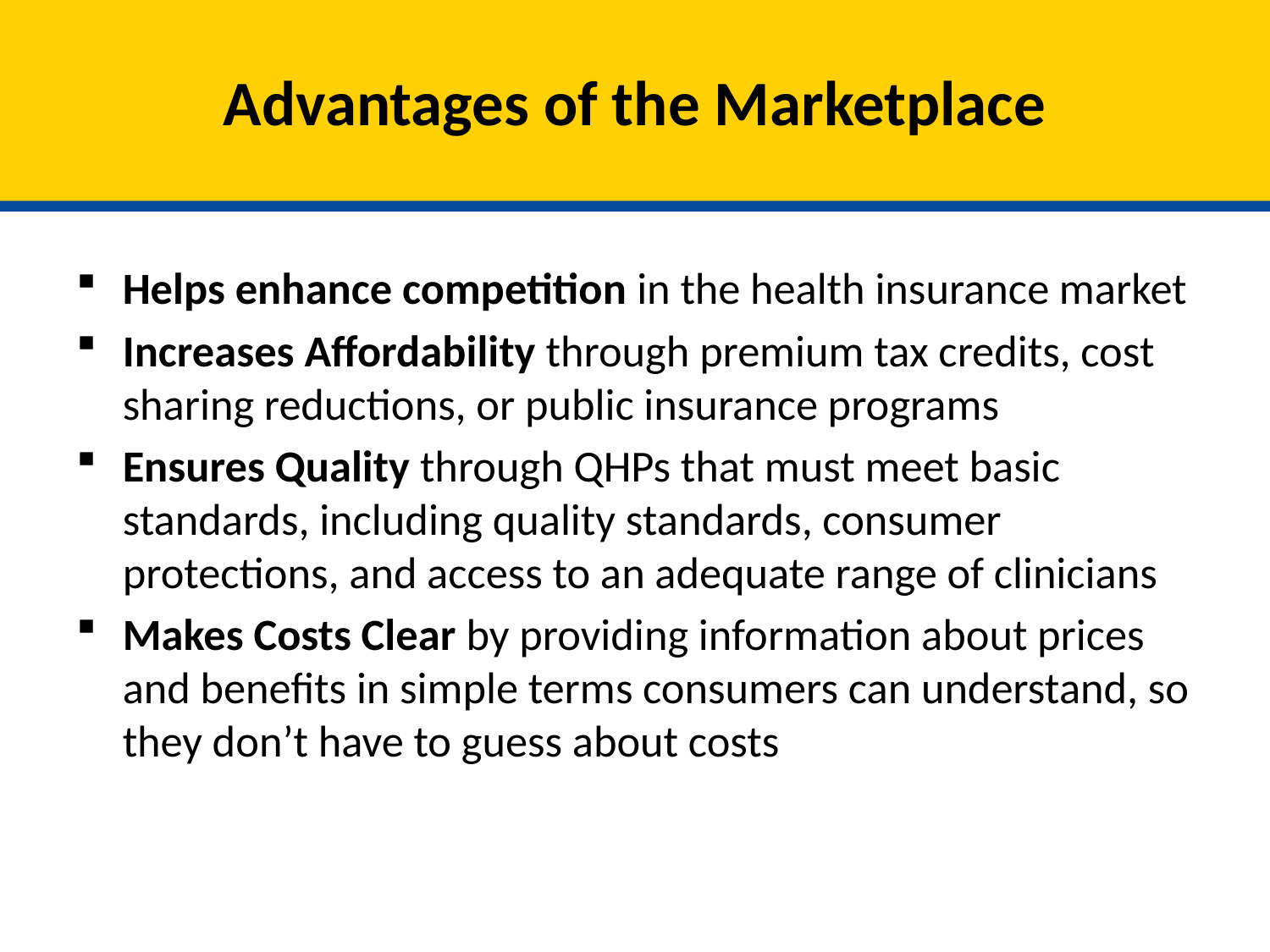

# Advantages of the Marketplace
Helps enhance competition in the health insurance market
Increases Affordability through premium tax credits, cost sharing reductions, or public insurance programs
Ensures Quality through QHPs that must meet basic standards, including quality standards, consumer protections, and access to an adequate range of clinicians
Makes Costs Clear by providing information about prices and benefits in simple terms consumers can understand, so they don’t have to guess about costs